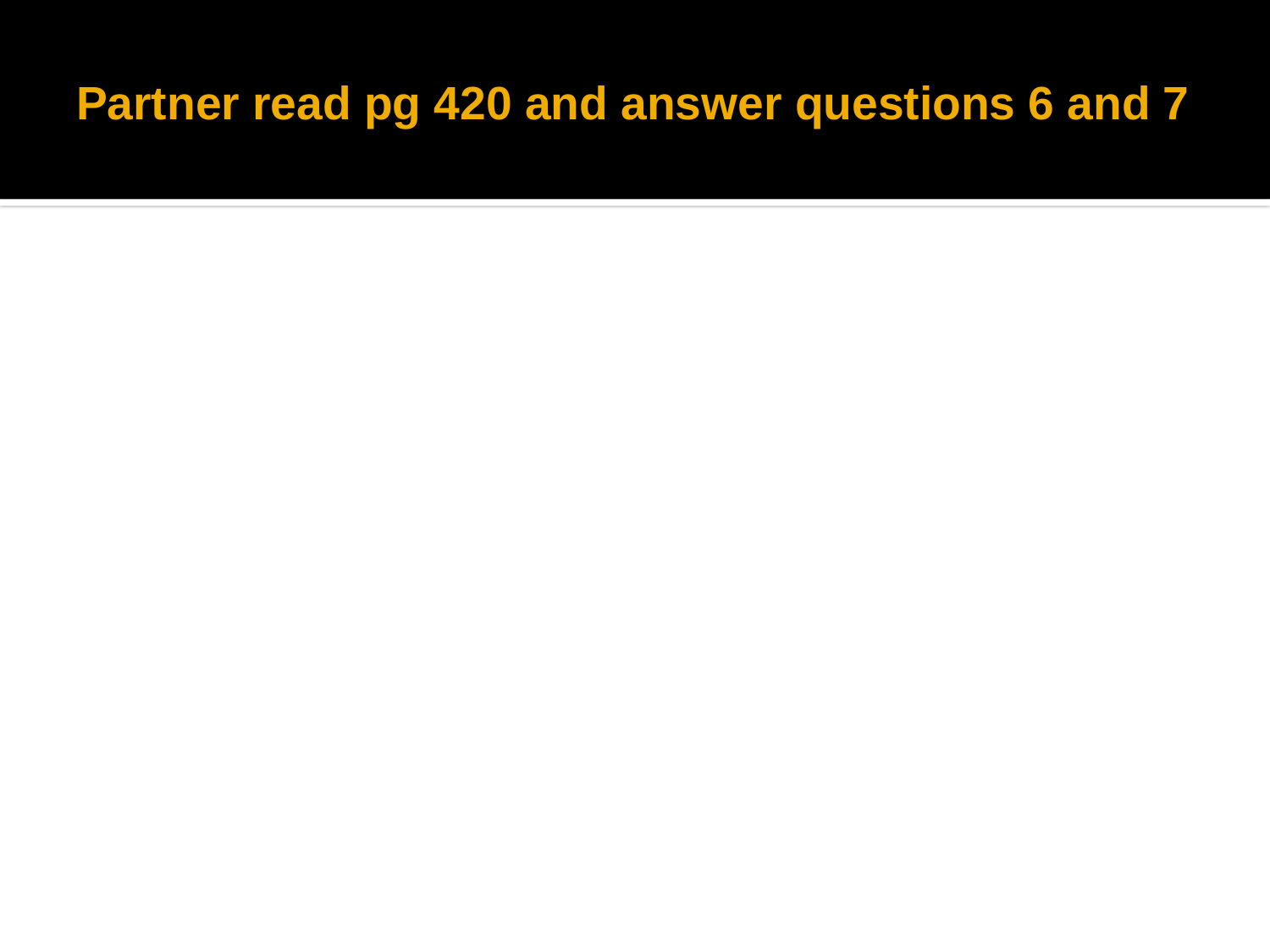

# Partner read pg 420 and answer questions 6 and 7